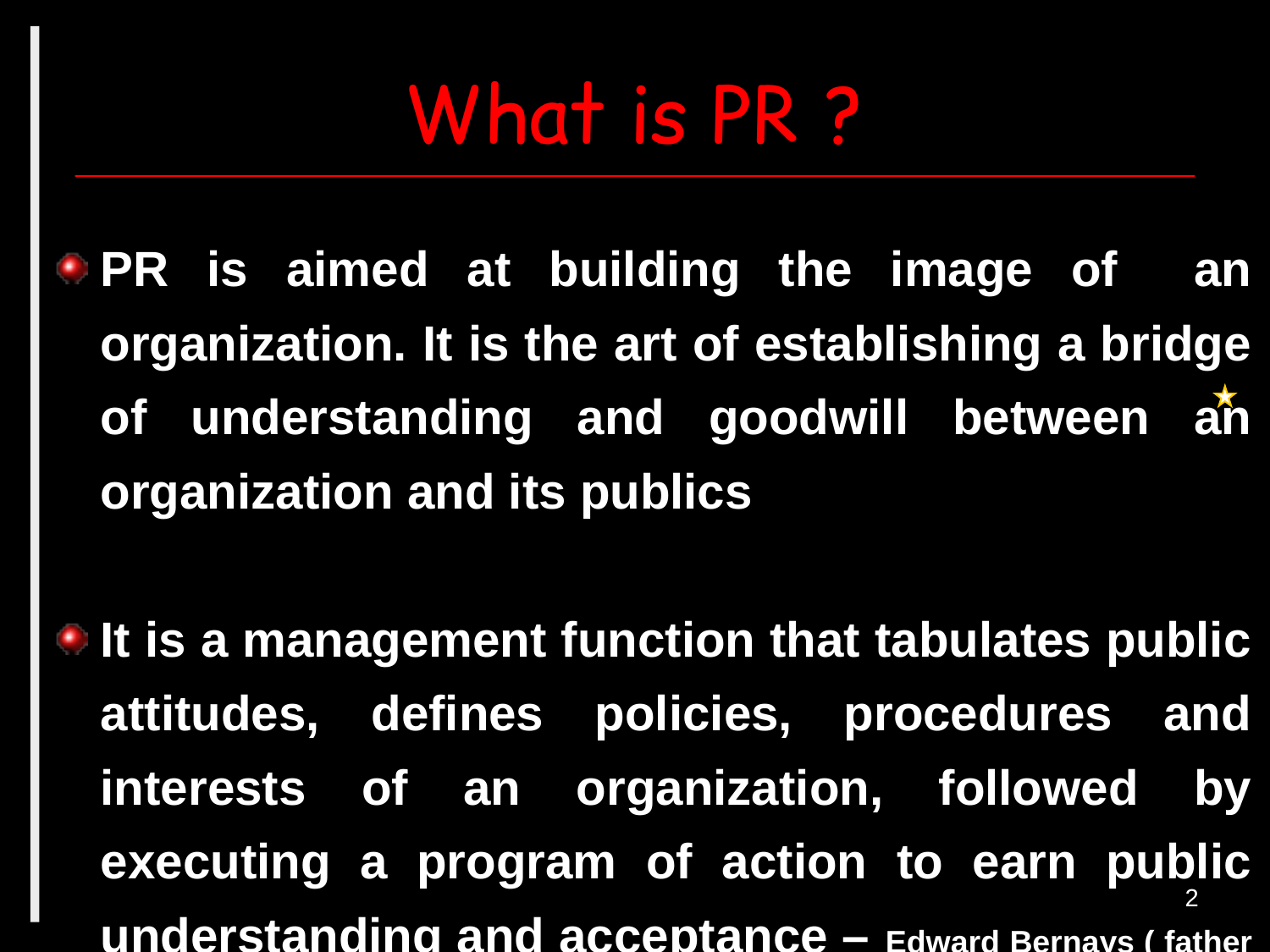

# What is PR ?
PR is aimed at building the image of  an organization. It is the art of establishing a bridge of understanding and goodwill between an organization and its publics

It is a management function that tabulates public attitudes, defines policies, procedures and interests of an organization, followed by executing a program of action to earn public understanding and acceptance – Edward Bernays ( father of modern PR ).

2